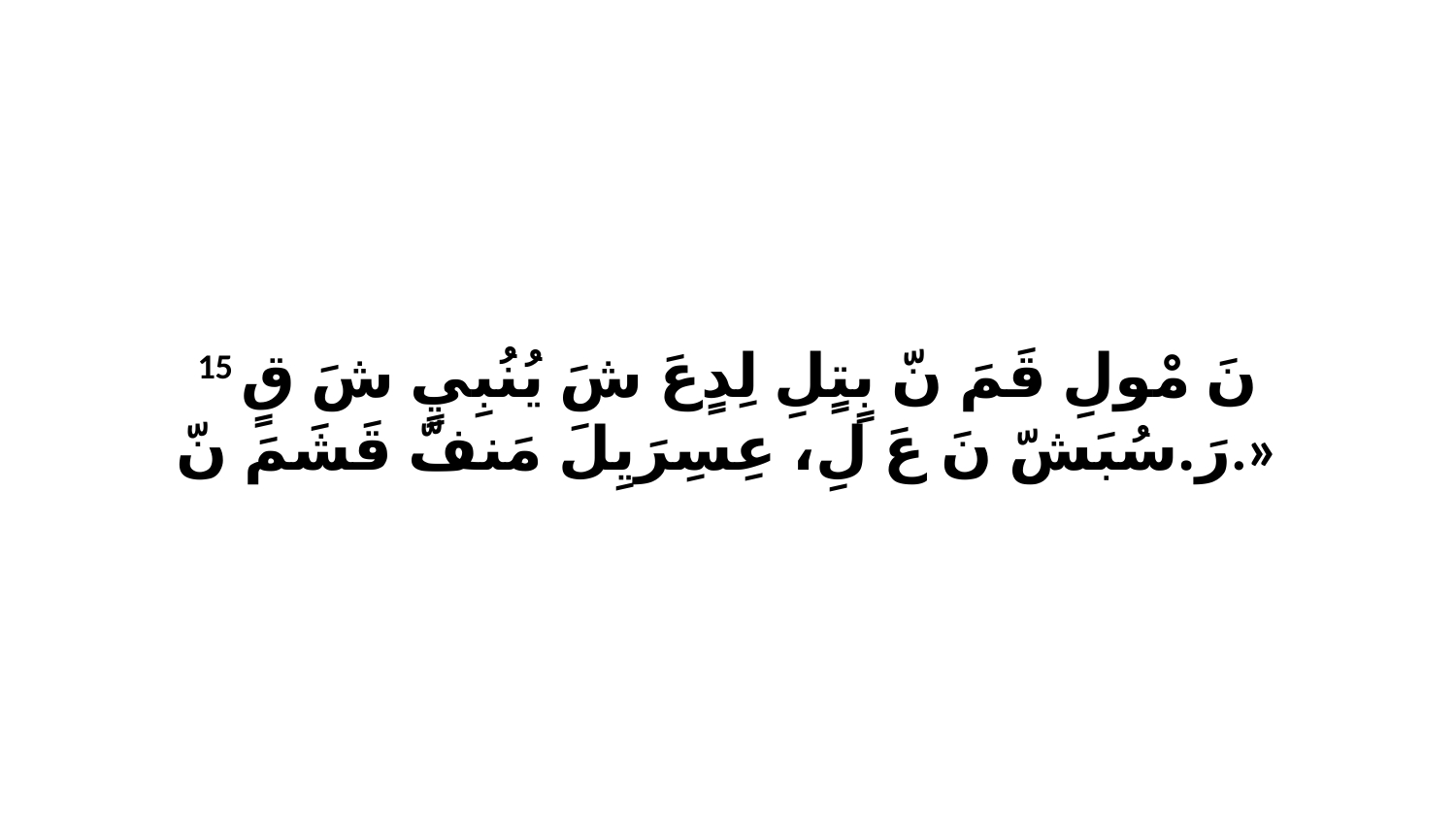

15 نَ مْولِ قَمَ نّ بٍتٍلِ لِدٍعَ شَ يُنُبِيٍ شَ قٍ رَ.سُبَشّ نَ عَ لِ، عِسِرَيِلَ مَنفّ قَشَمَ نّ.»